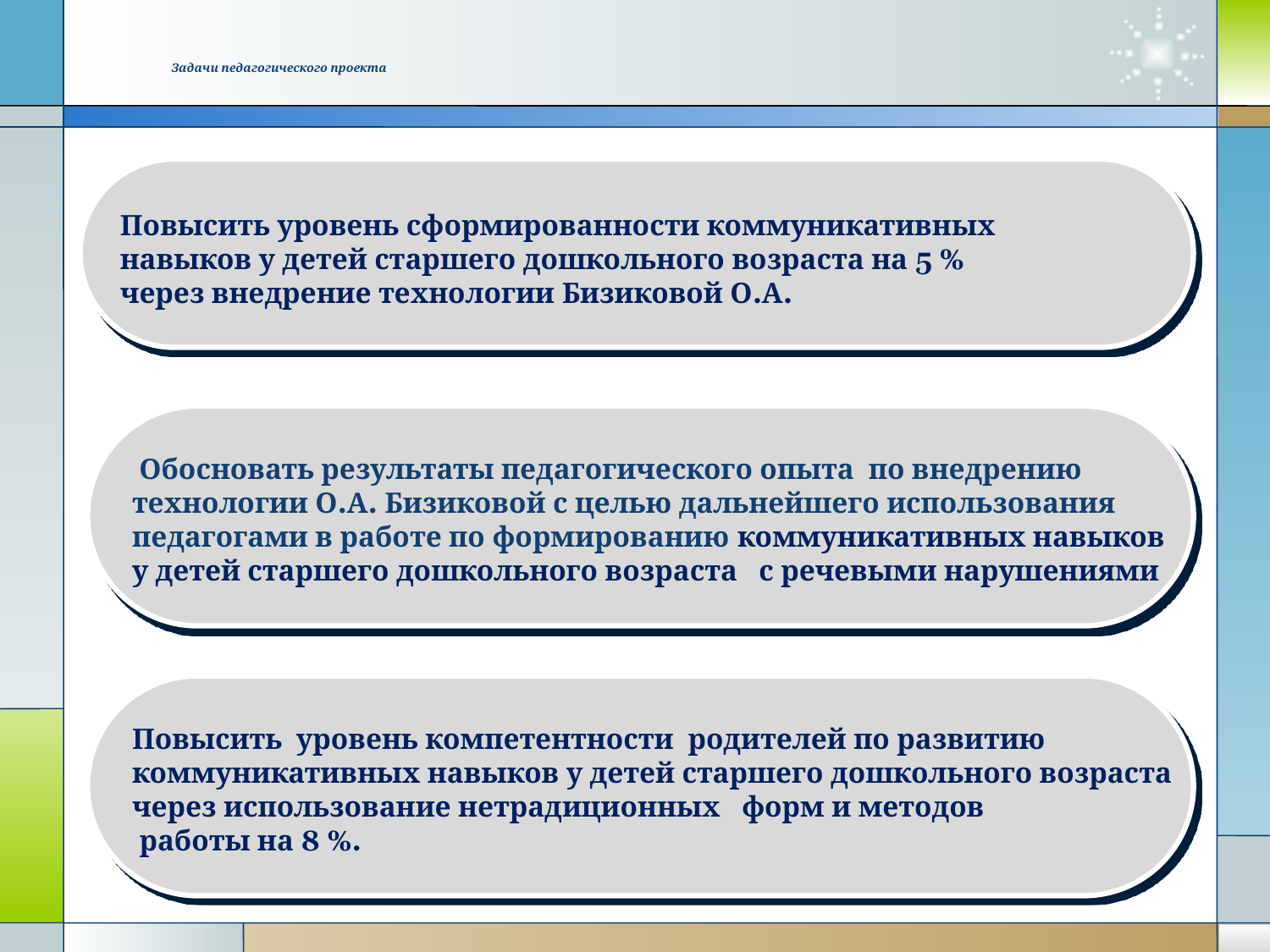

# Задачи педагогического проекта

Повысить уровень сформированности коммуникативных
навыков у детей старшего дошкольного возраста на 5 %
через внедрение технологии Бизиковой О.А.

 Обосновать результаты педагогического опыта  по внедрению
технологии О.А. Бизиковой с целью дальнейшего использования
педагогами в работе по формированию коммуникативных навыков
у детей старшего дошкольного возраста   с речевыми нарушениями
Повысить  уровень компетентности  родителей по развитию
коммуникативных навыков у детей старшего дошкольного возраста
через использование нетрадиционных   форм и методов
 работы на 8 %.